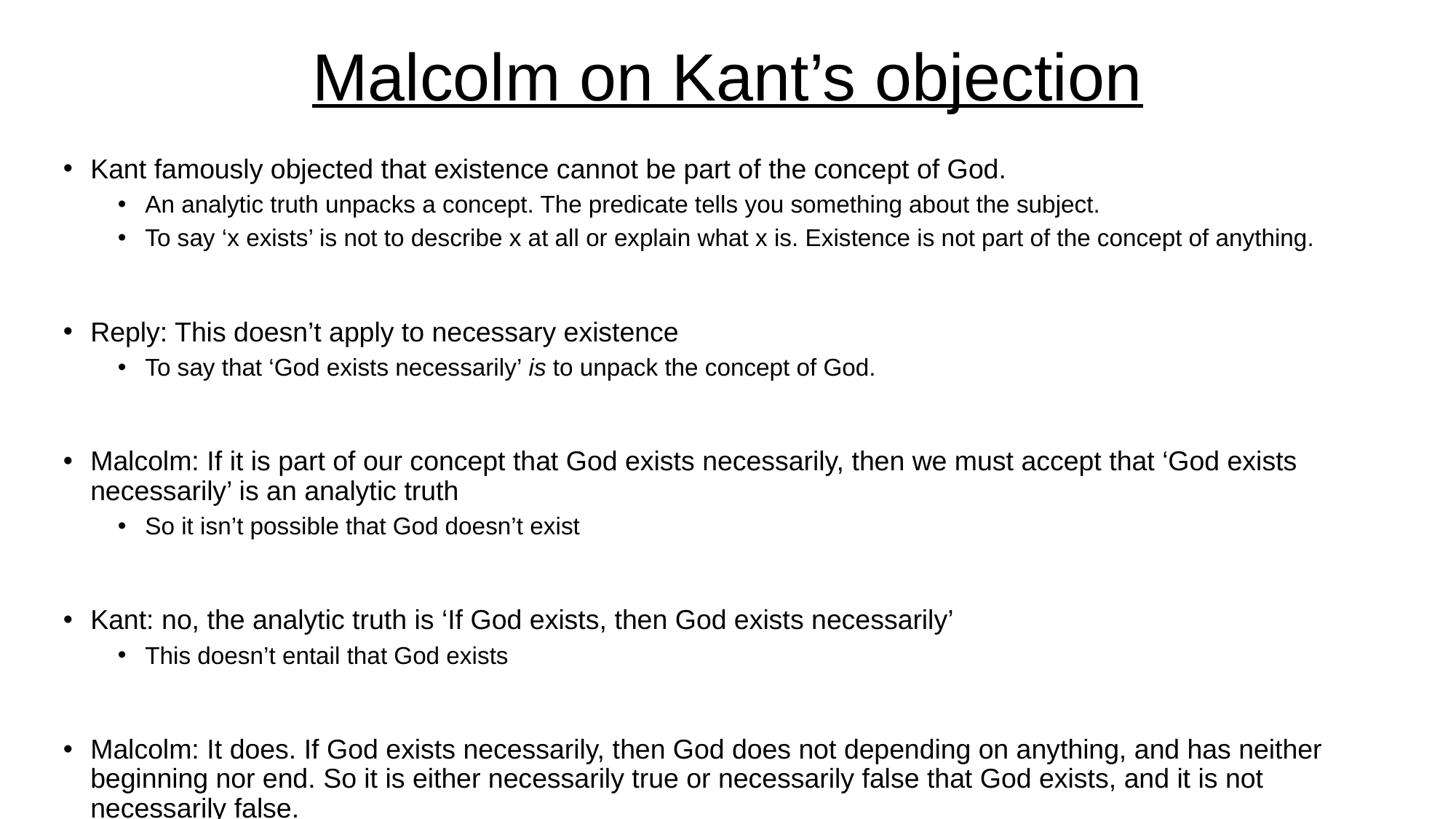

# Malcolm on Kant’s objection
Kant famously objected that existence cannot be part of the concept of God.
An analytic truth unpacks a concept. The predicate tells you something about the subject.
To say ‘x exists’ is not to describe x at all or explain what x is. Existence is not part of the concept of anything.

Reply: This doesn’t apply to necessary existence
To say that ‘God exists necessarily’ is to unpack the concept of God.

Malcolm: If it is part of our concept that God exists necessarily, then we must accept that ‘God exists necessarily’ is an analytic truth
So it isn’t possible that God doesn’t exist

Kant: no, the analytic truth is ‘If God exists, then God exists necessarily’
This doesn’t entail that God exists

Malcolm: It does. If God exists necessarily, then God does not depending on anything, and has neither beginning nor end. So it is either necessarily true or necessarily false that God exists, and it is not necessarily false.